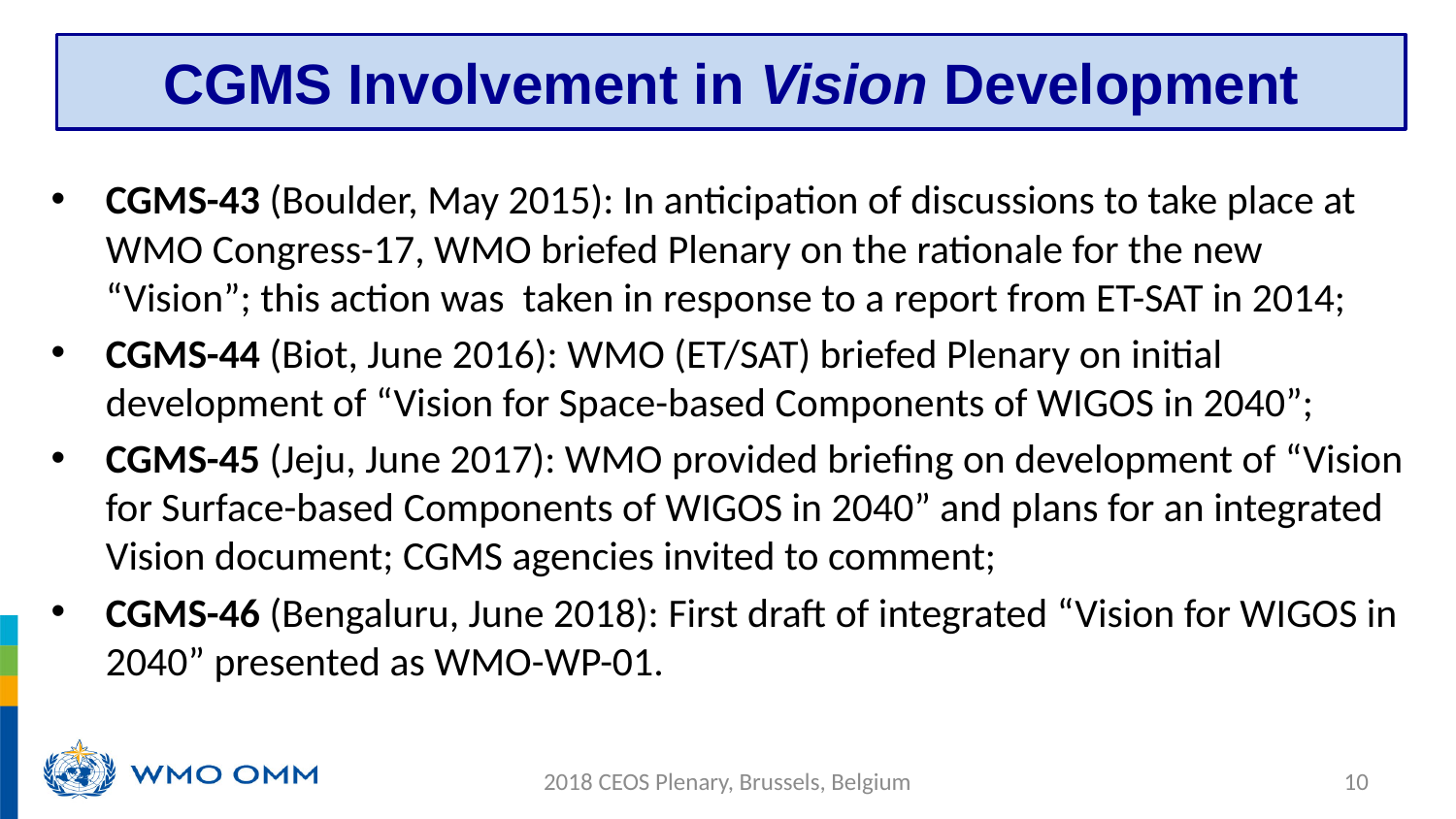

# Timeline
CGMS Involvement in Vision Development
CGMS-43 (Boulder, May 2015): In anticipation of discussions to take place at WMO Congress-17, WMO briefed Plenary on the rationale for the new “Vision”; this action was  taken in response to a report from ET-SAT in 2014;
CGMS-44 (Biot, June 2016): WMO (ET/SAT) briefed Plenary on initial development of “Vision for Space-based Components of WIGOS in 2040”;
CGMS-45 (Jeju, June 2017): WMO provided briefing on development of “Vision for Surface-based Components of WIGOS in 2040” and plans for an integrated Vision document; CGMS agencies invited to comment;
CGMS-46 (Bengaluru, June 2018): First draft of integrated “Vision for WIGOS in 2040” presented as WMO-WP-01.
2018 CEOS Plenary, Brussels, Belgium
10